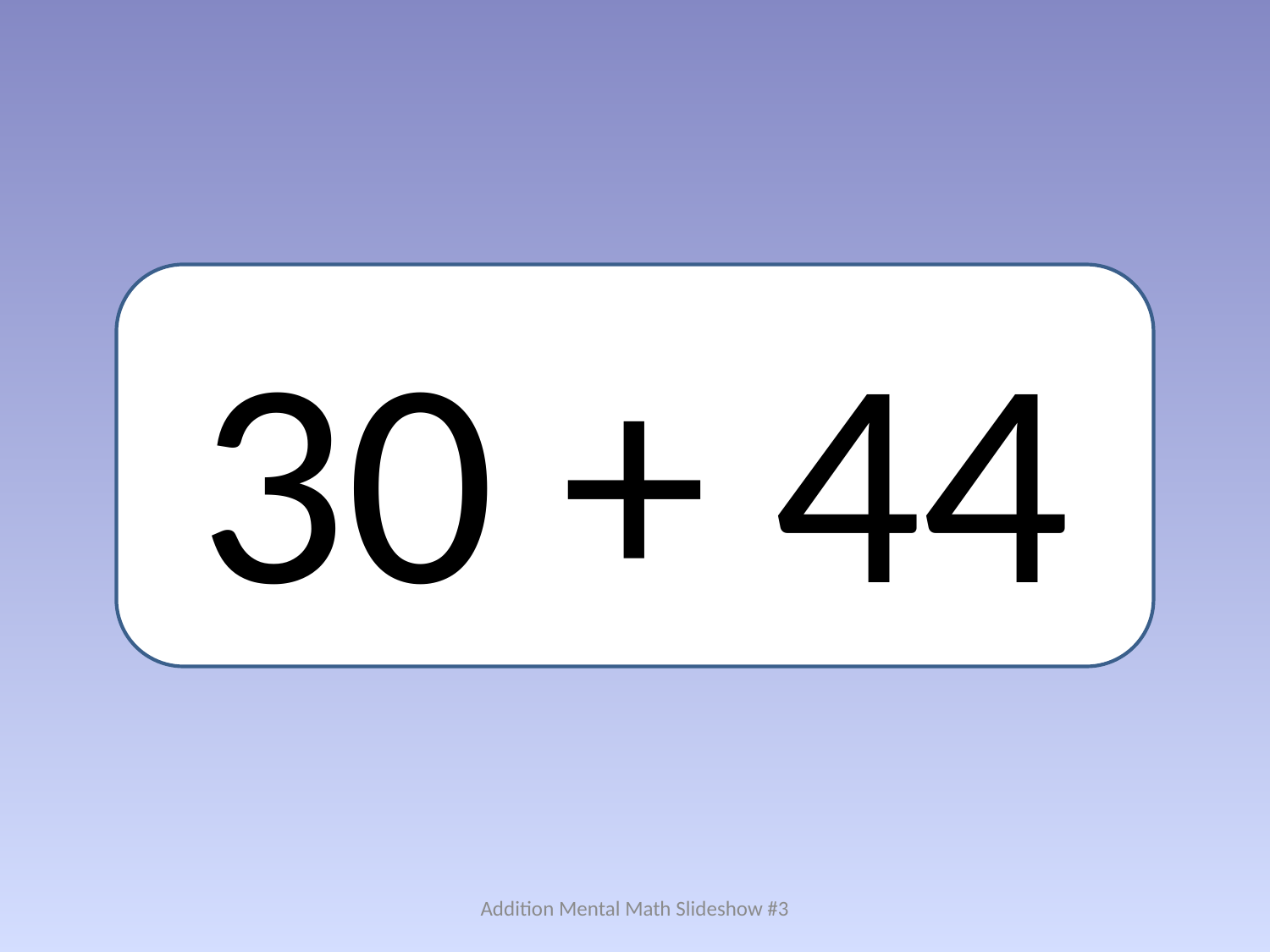

30 + 44
Addition Mental Math Slideshow #3